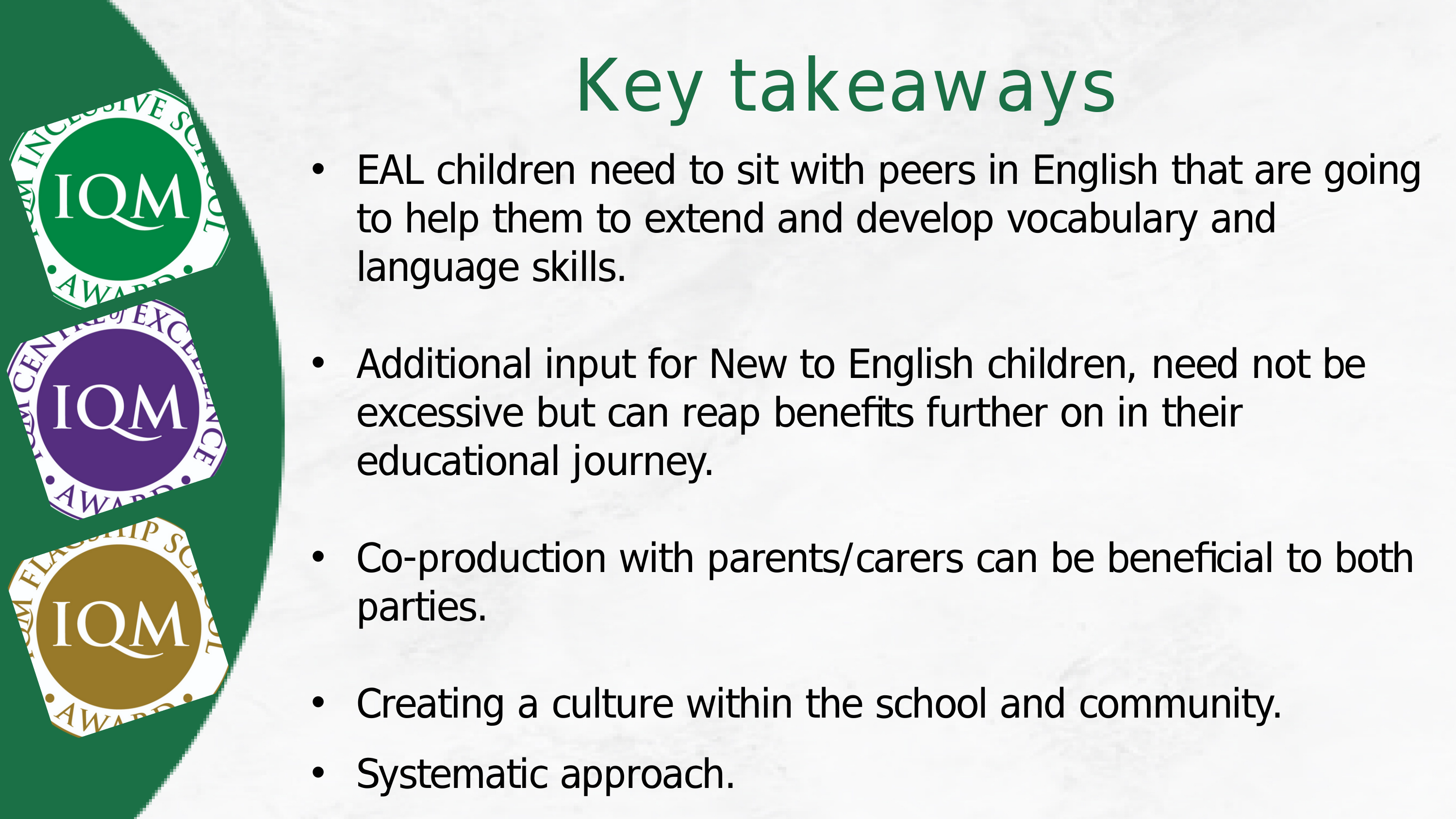

Key takeaways

EAL children need to sit with peers in English that are going to help them to extend and develop vocabulary and language skills.

Additional input for New to English children, need not be excessive but can reap benefits further on in their educational journey.

Co-production with parents/carers can be beneficial to both parties.

Creating a culture within the school and community.

Systematic approach.